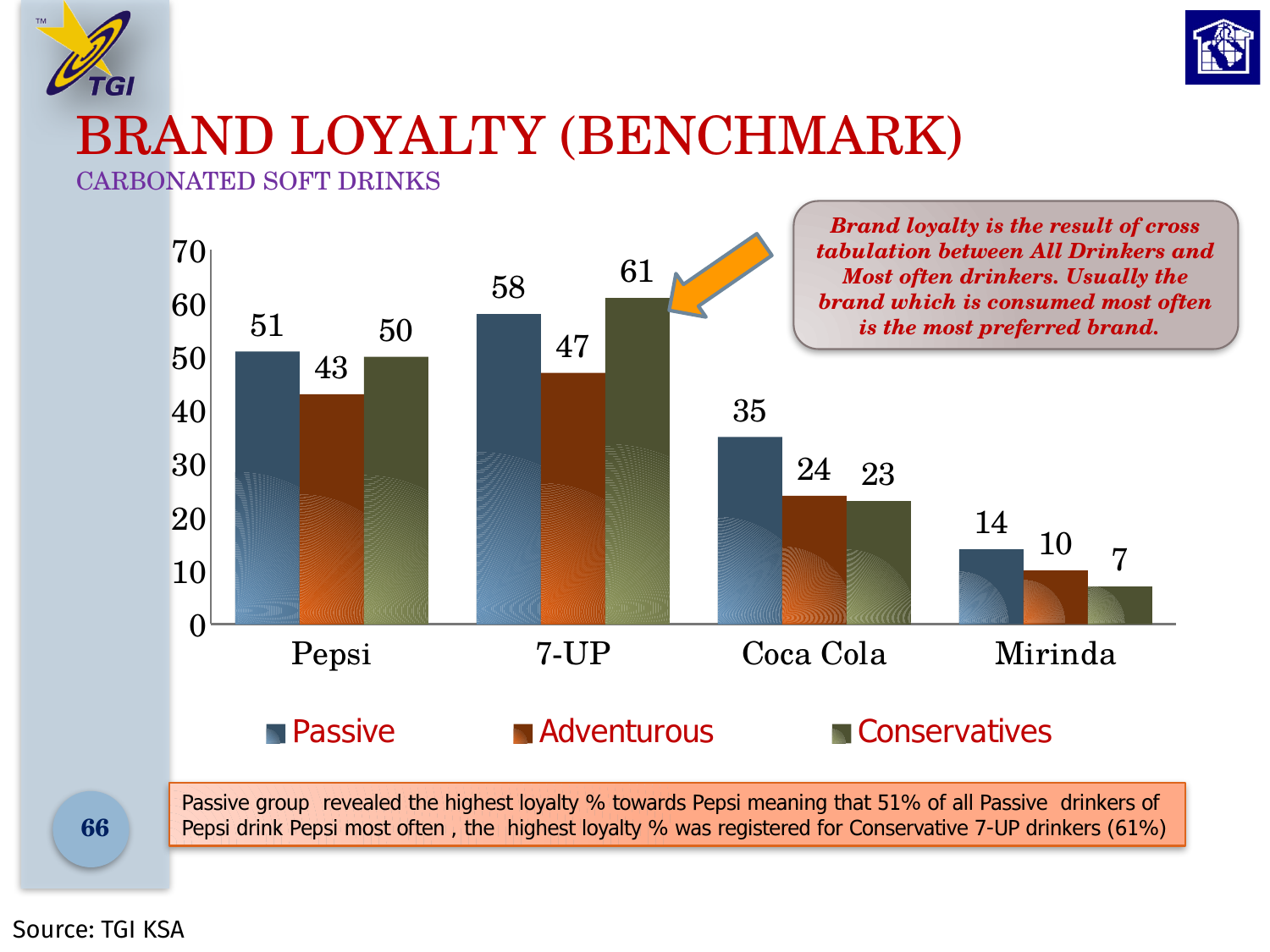

# Brand Loyalty (Benchmark) Carbonated Soft Drinks
Brand loyalty is the result of cross tabulation between All Drinkers and Most often drinkers. Usually the brand which is consumed most often is the most preferred brand.

### Chart

| Category | Passive  | Adventurous  | Conservatives |
|---|---|---|---|
| Pepsi | 51.0 | 43.0 | 50.0 |
| 7-UP | 58.0 | 47.0 | 61.0 |
| Coca Cola | 35.0 | 24.0 | 23.0 |
| Mirinda | 14.0 | 10.0 | 7.0 |
Passive group  revealed the highest loyalty % towards Pepsi meaning that 51% of all Passive  drinkers of Pepsi drink Pepsi most often , the  highest loyalty % was registered for Conservative 7-UP drinkers (61%)
66
Source: TGI KSA